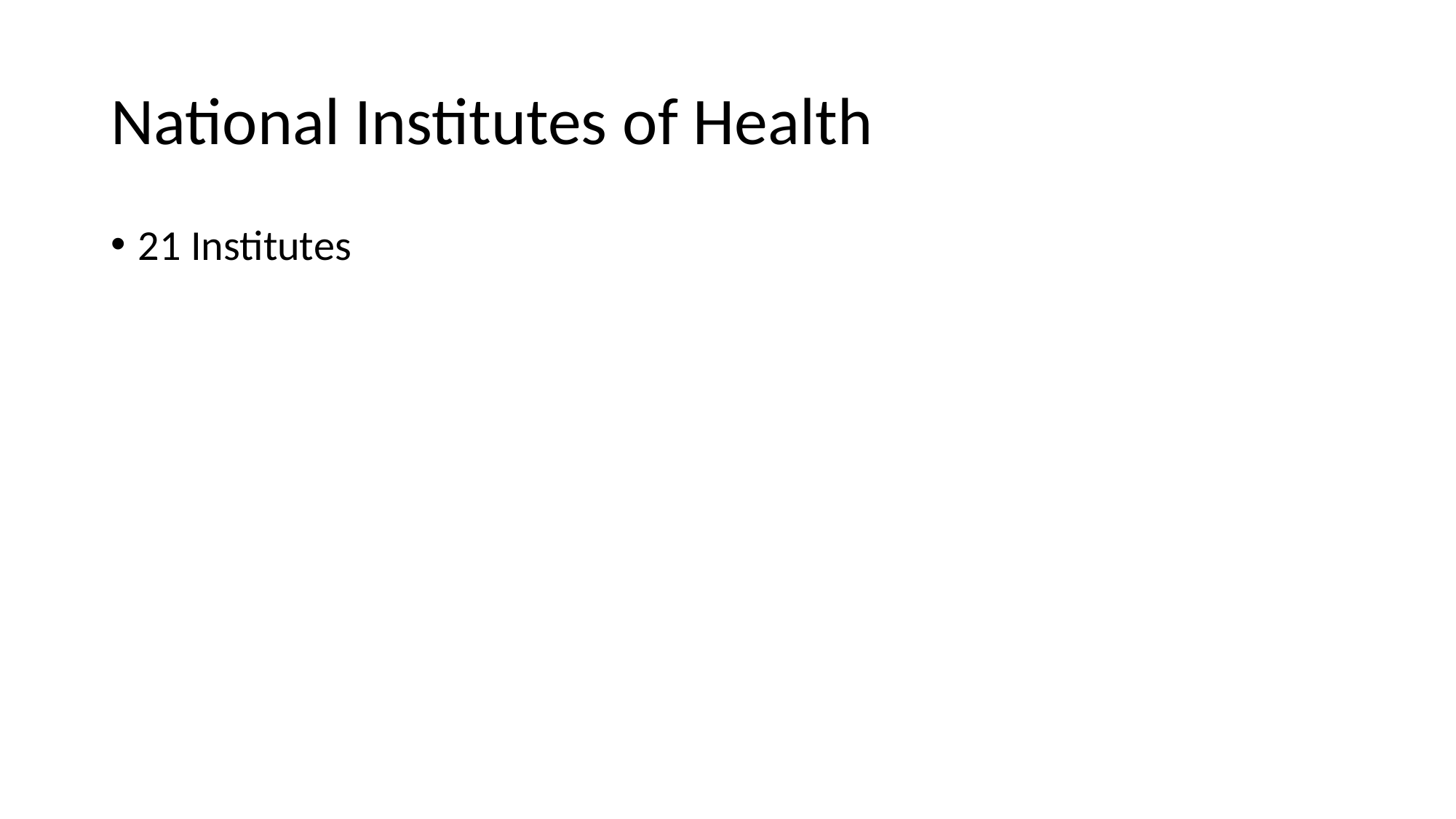

# National Institutes of Health
21 Institutes